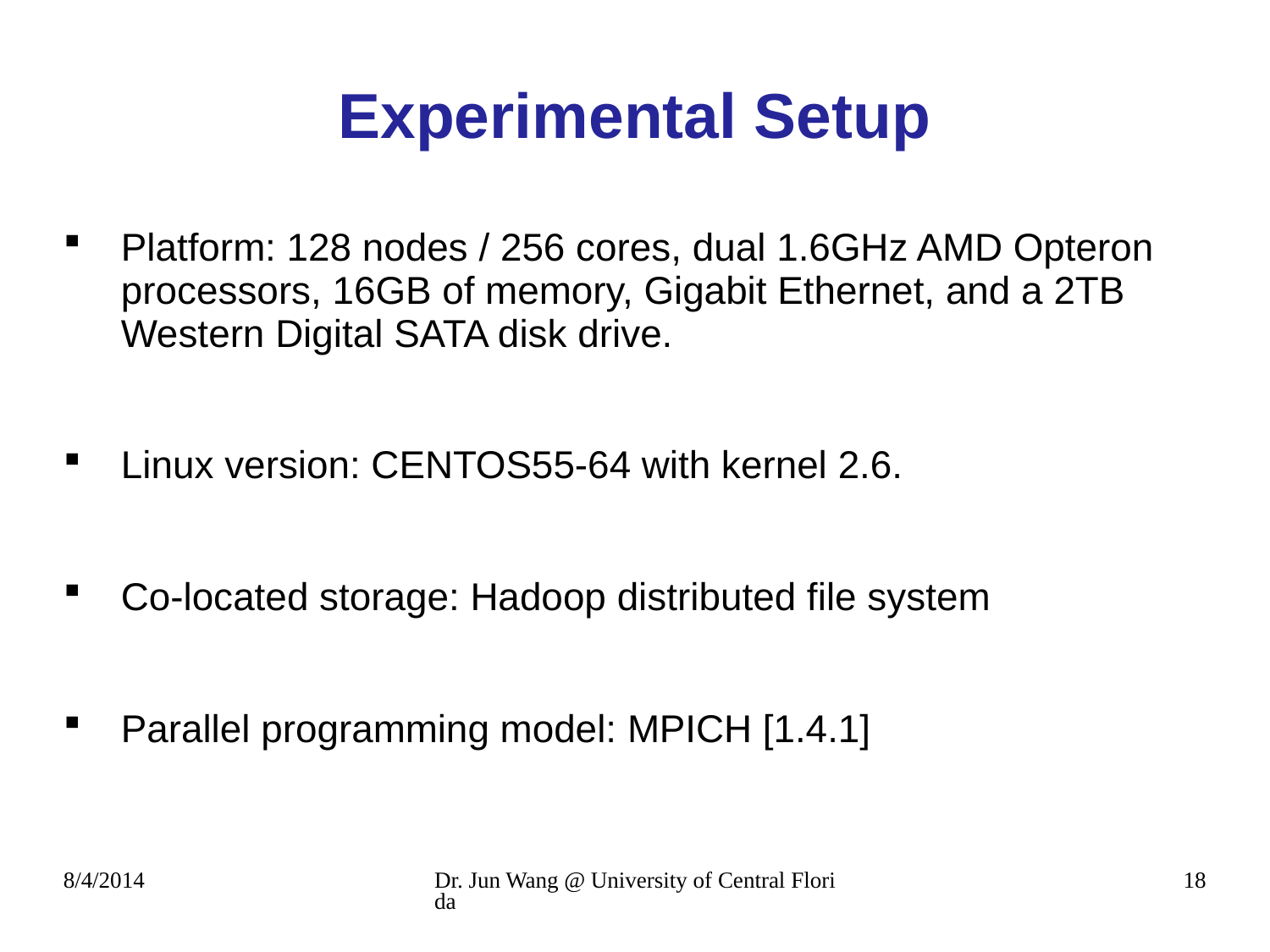

# Experimental Setup
Platform: 128 nodes / 256 cores, dual 1.6GHz AMD Opteron processors, 16GB of memory, Gigabit Ethernet, and a 2TB Western Digital SATA disk drive.

Linux version: CENTOS55-64 with kernel 2.6.

Co-located storage: Hadoop distributed file system

Parallel programming model: MPICH [1.4.1]
8/4/2014
Dr. Jun Wang @ University of Central Florida
18